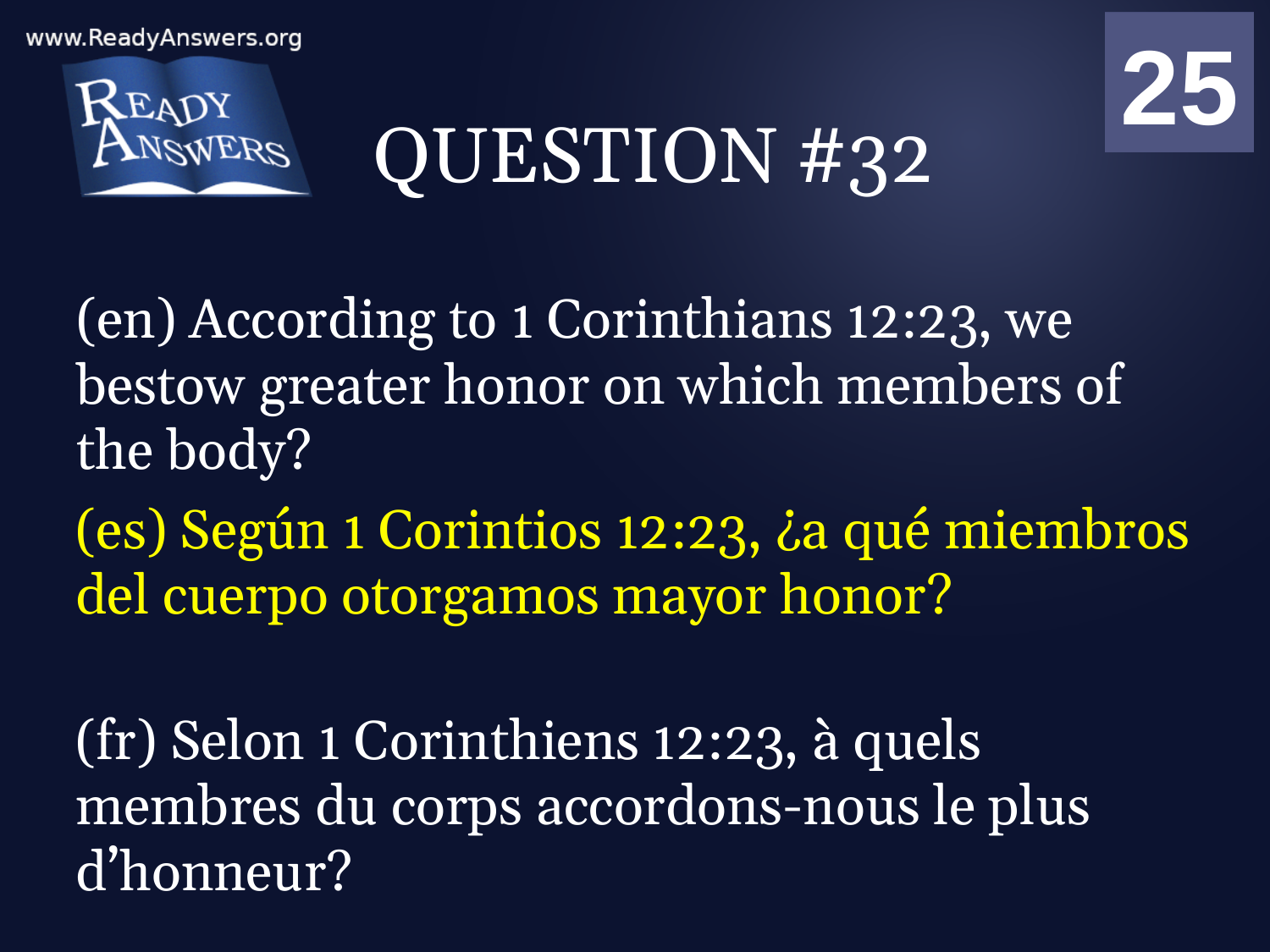

01
02
03
04
05
06
07
08
09
10
11
12
13
14
15
16
17
18
19
20
21
22
23
24
25
00
# QUESTION #32
(en) According to 1 Corinthians 12:23, we bestow greater honor on which members of the body?
(es) Según 1 Corintios 12:23, ¿a qué miembros del cuerpo otorgamos mayor honor?
(fr) Selon 1 Corinthiens 12:23, à quels membres du corps accordons-nous le plus d’honneur?